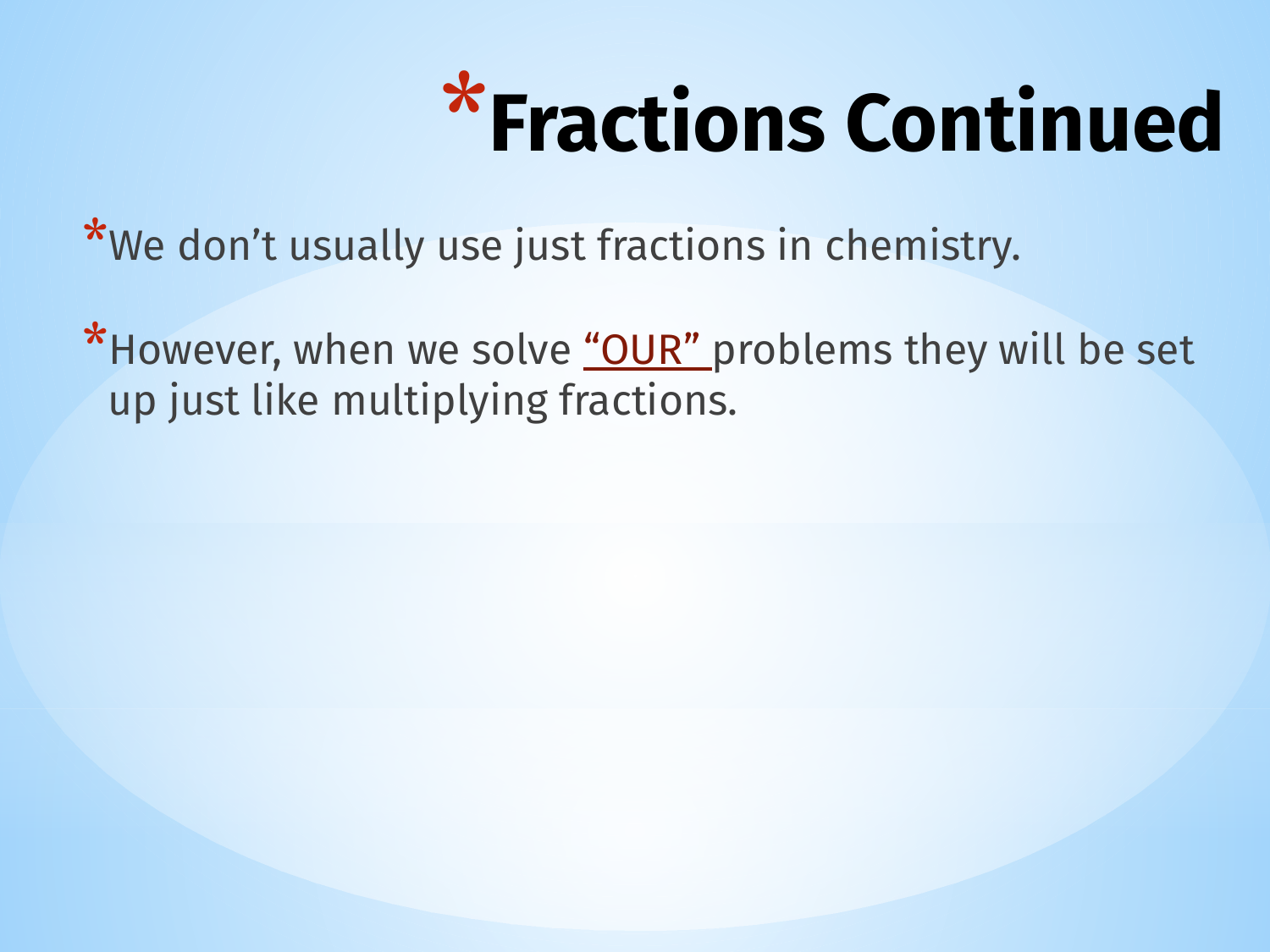

# Fractions Continued
We don’t usually use just fractions in chemistry.

However, when we solve “OUR” problems they will be set up just like multiplying fractions.